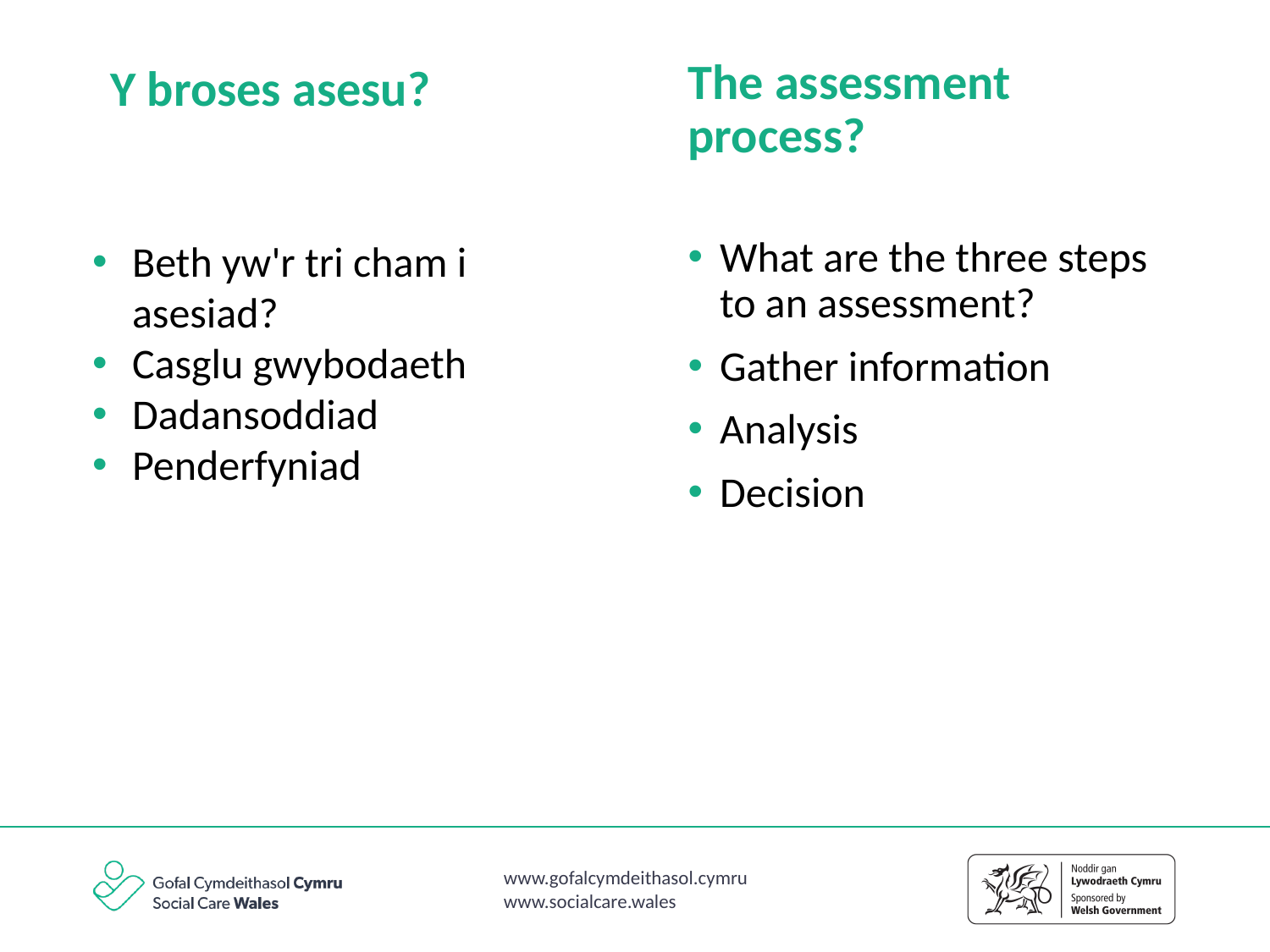

Y broses asesu?
The assessment process?
Beth yw'r tri cham i asesiad?
Casglu gwybodaeth
Dadansoddiad
Penderfyniad
What are the three steps to an assessment?
Gather information
Analysis
Decision